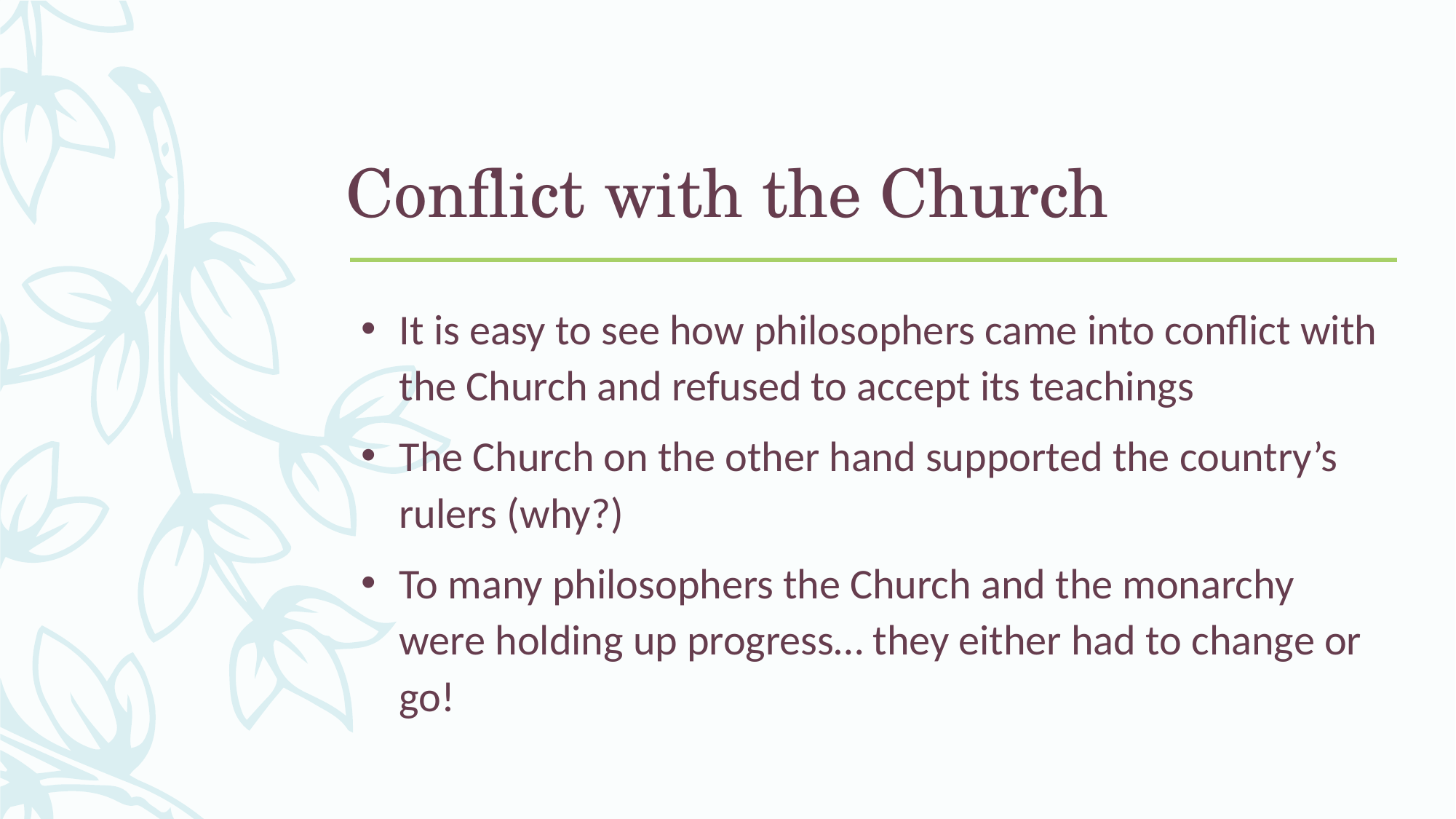

# Conflict with the Church
It is easy to see how philosophers came into conflict with the Church and refused to accept its teachings
The Church on the other hand supported the country’s rulers (why?)
To many philosophers the Church and the monarchy were holding up progress… they either had to change or go!